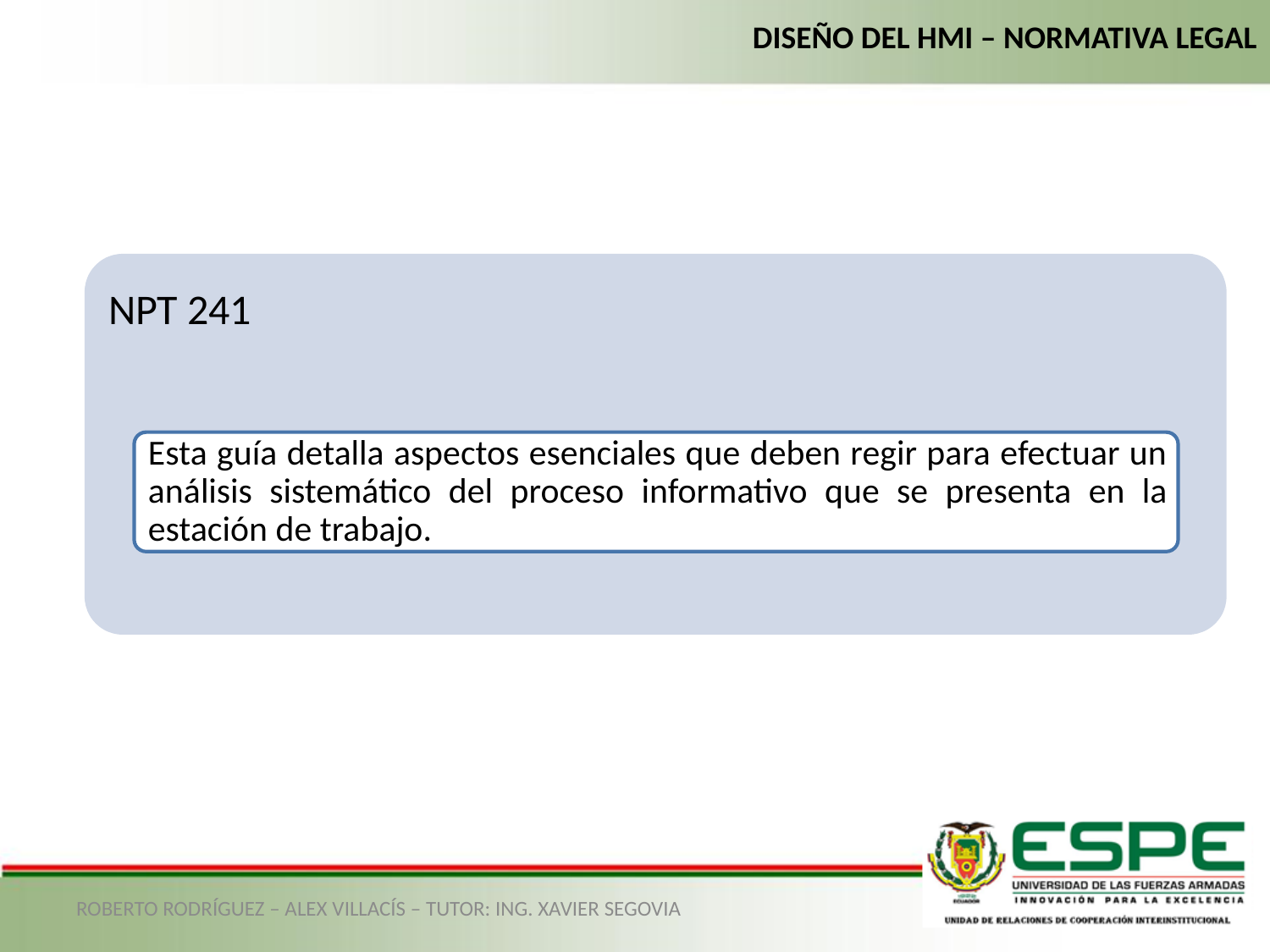

DISEÑO DEL HMI – NORMATIVA LEGAL

NPT 241
Esta guía detalla aspectos esenciales que deben regir para efectuar un análisis sistemático del proceso informativo que se presenta en la estación de trabajo.
ROBERTO RODRÍGUEZ – ALEX VILLACÍS – TUTOR: ING. XAVIER SEGOVIA